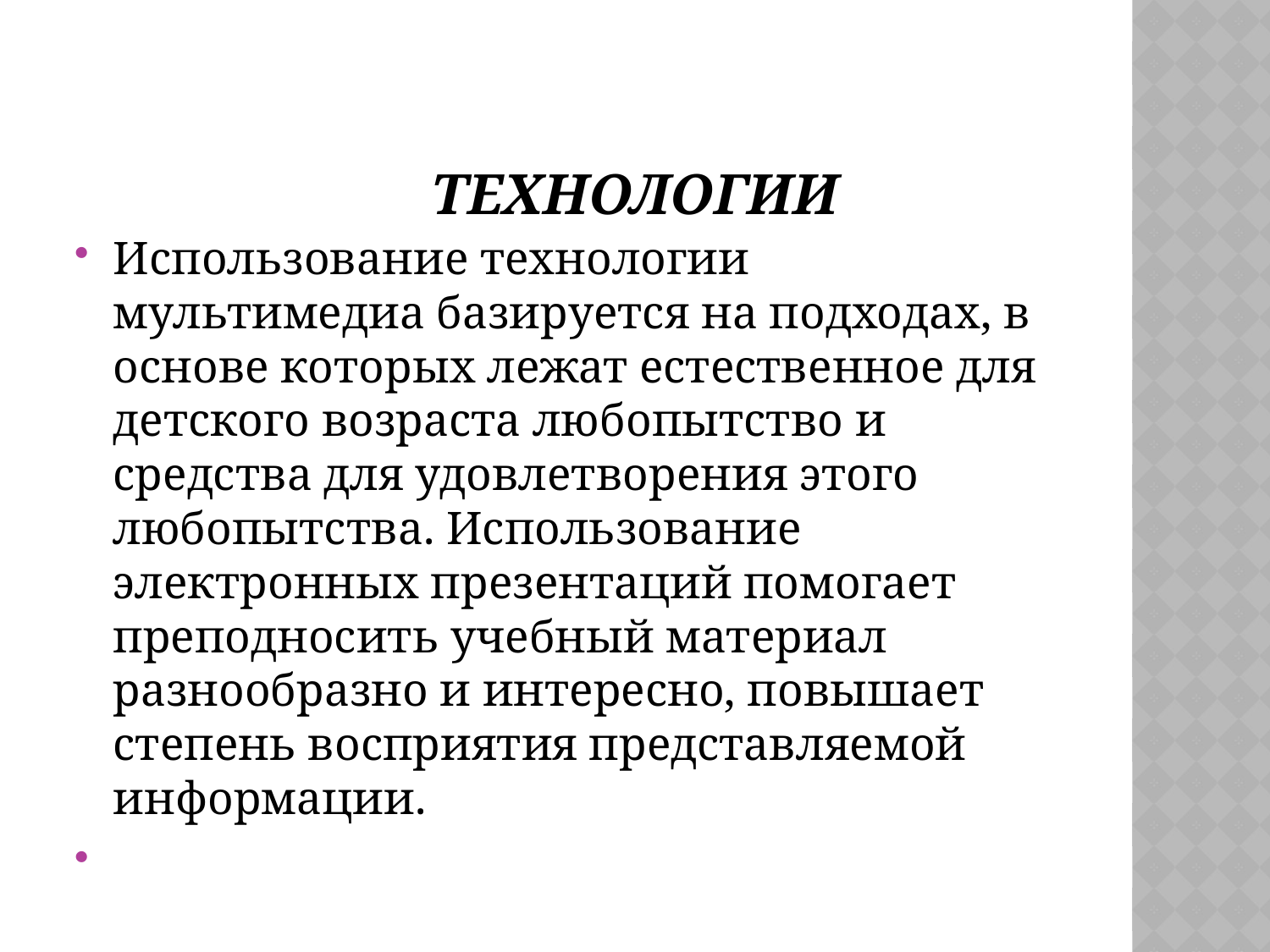

# технологии
Использование технологии мультимедиа базируется на подходах, в основе которых лежат естественное для детского возраста любопытство и средства для удовлетворения этого любопытства. Использование электронных презентаций помогает преподносить учебный материал разнообразно и интересно, повышает степень восприятия представляемой информации.